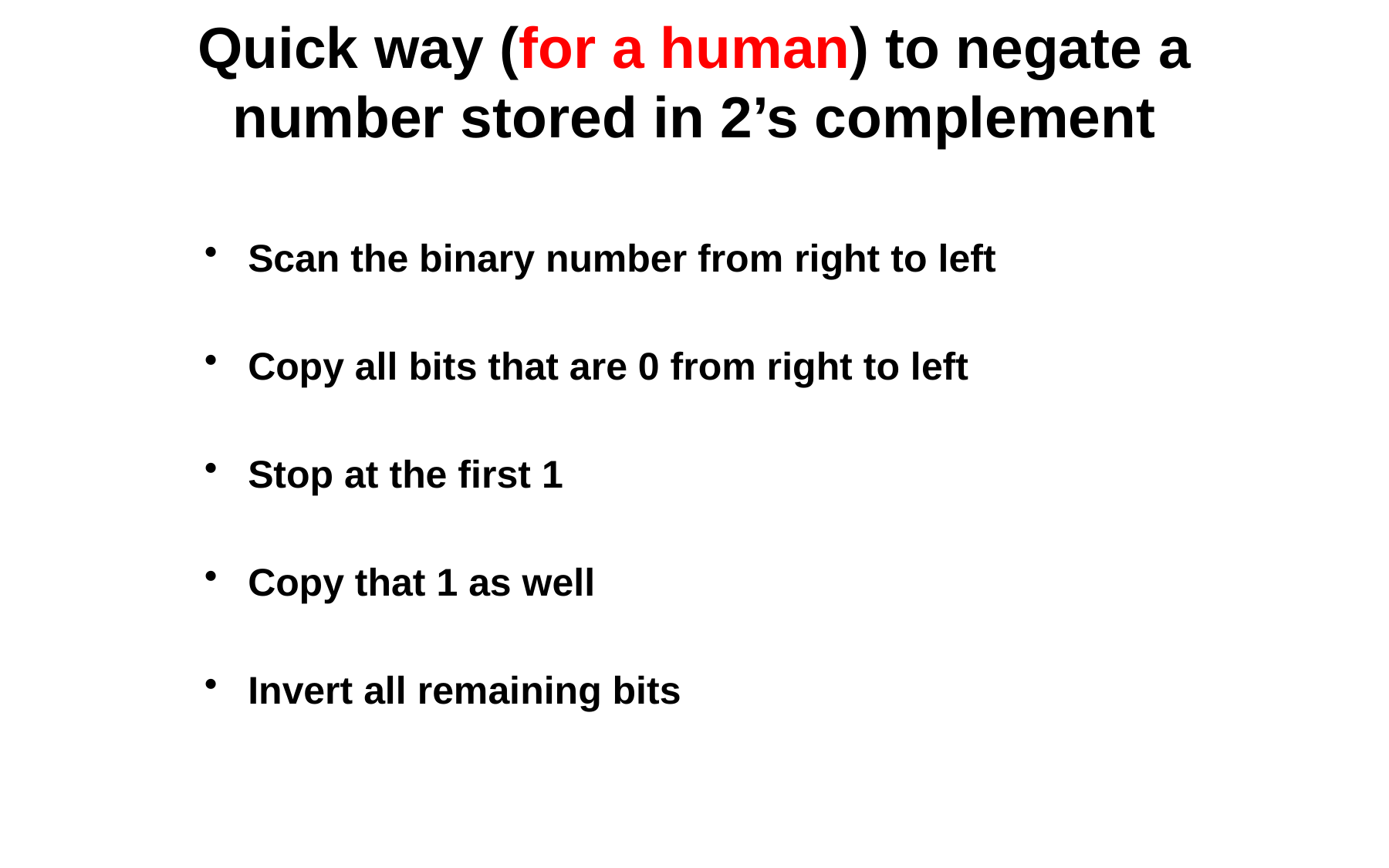

# Quick way (for a human) to negate a number stored in 2’s complement

Scan the binary number from right to left

Copy all bits that are 0 from right to left

Stop at the first 1

Copy that 1 as well

Invert all remaining bits